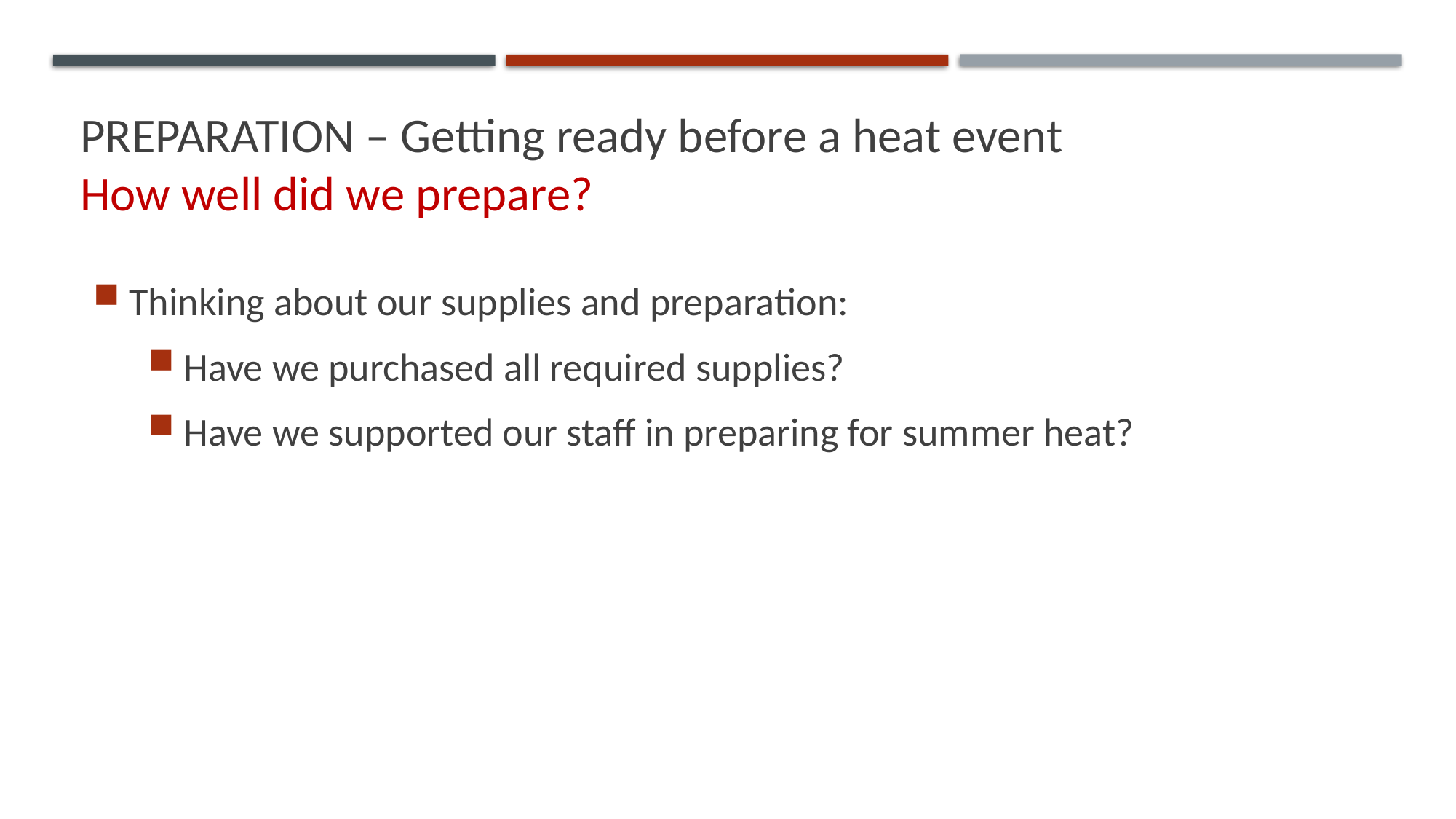

# PREPARATION – Getting ready before a heat event How well did we prepare?

Thinking about our supplies and preparation:
Have we purchased all required supplies?
Have we supported our staff in preparing for summer heat?